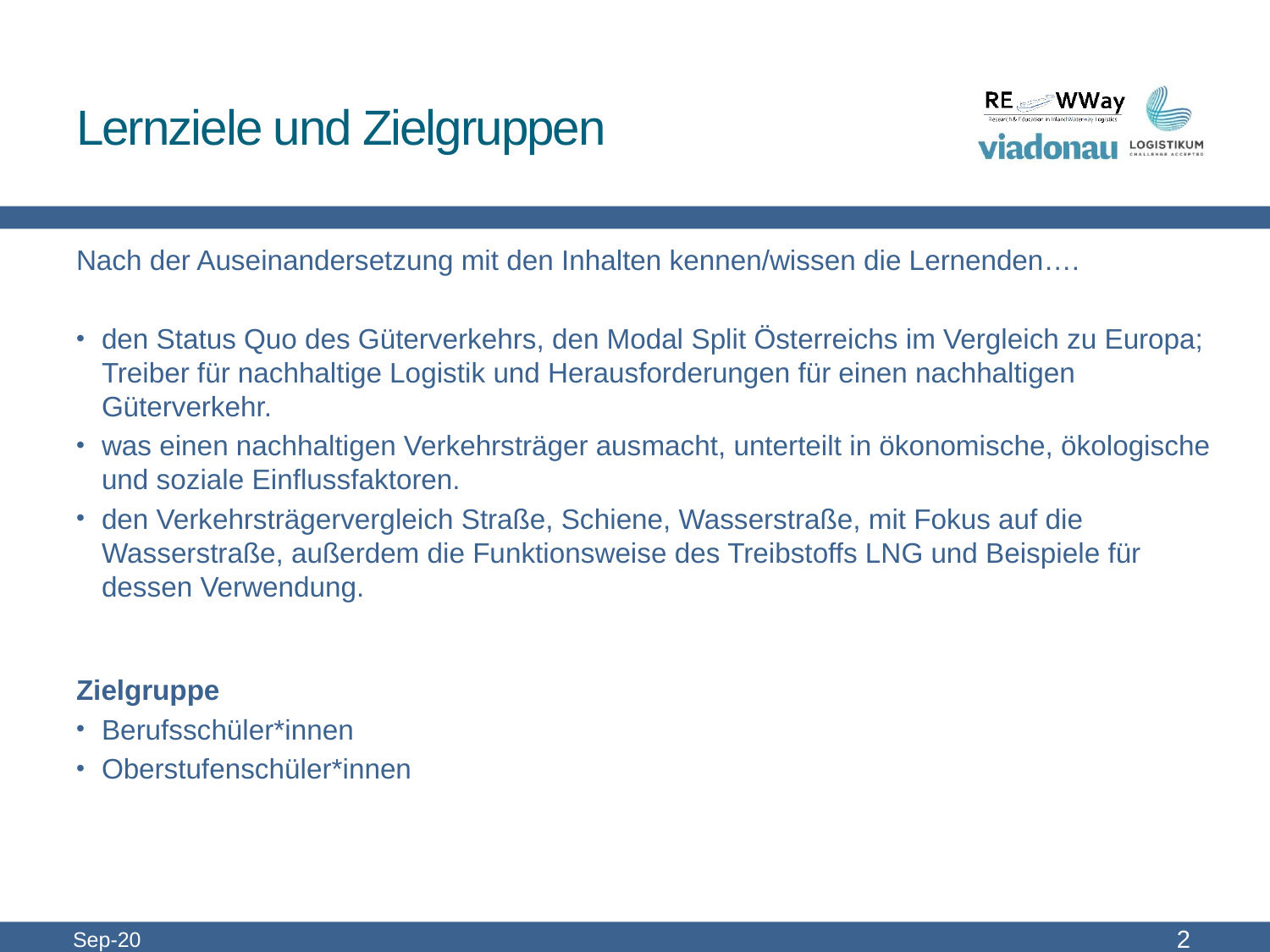

# Lernziele und Zielgruppen
Nach der Auseinandersetzung mit den Inhalten kennen/wissen die Lernenden….

den Status Quo des Güterverkehrs, den Modal Split Österreichs im Vergleich zu Europa; Treiber für nachhaltige Logistik und Herausforderungen für einen nachhaltigen Güterverkehr.
was einen nachhaltigen Verkehrsträger ausmacht, unterteilt in ökonomische, ökologische und soziale Einflussfaktoren.
den Verkehrsträgervergleich Straße, Schiene, Wasserstraße, mit Fokus auf die Wasserstraße, außerdem die Funktionsweise des Treibstoffs LNG und Beispiele für dessen Verwendung.
Zielgruppe
Berufsschüler*innen
Oberstufenschüler*innen
Sep-20
2